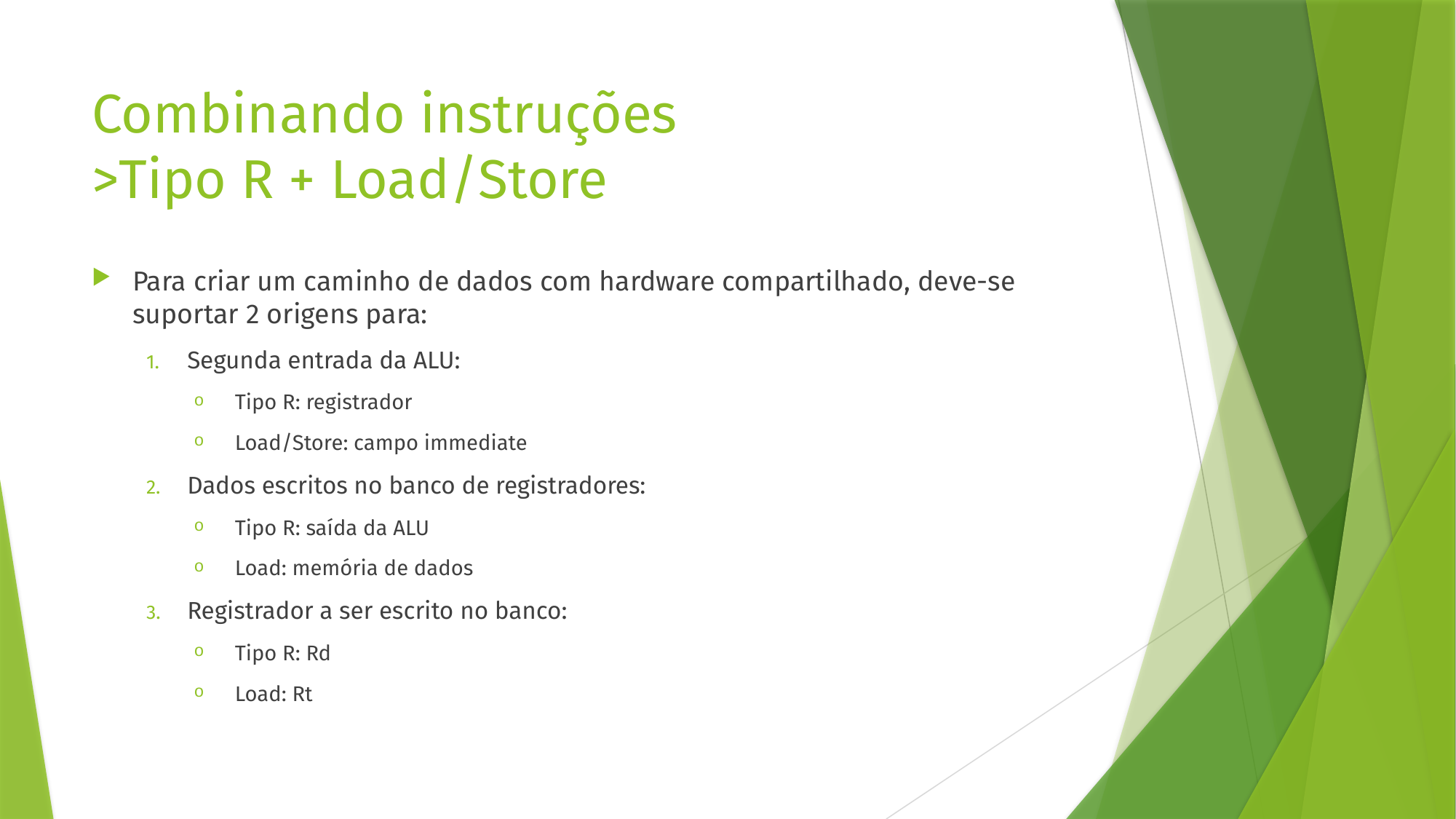

# Combinando instruções >Tipo R + Load/Store
Para criar um caminho de dados com hardware compartilhado, deve-se suportar 2 origens para:
Segunda entrada da ALU:
Tipo R: registrador
Load/Store: campo immediate
Dados escritos no banco de registradores:
Tipo R: saída da ALU
Load: memória de dados
Registrador a ser escrito no banco:
Tipo R: Rd
Load: Rt